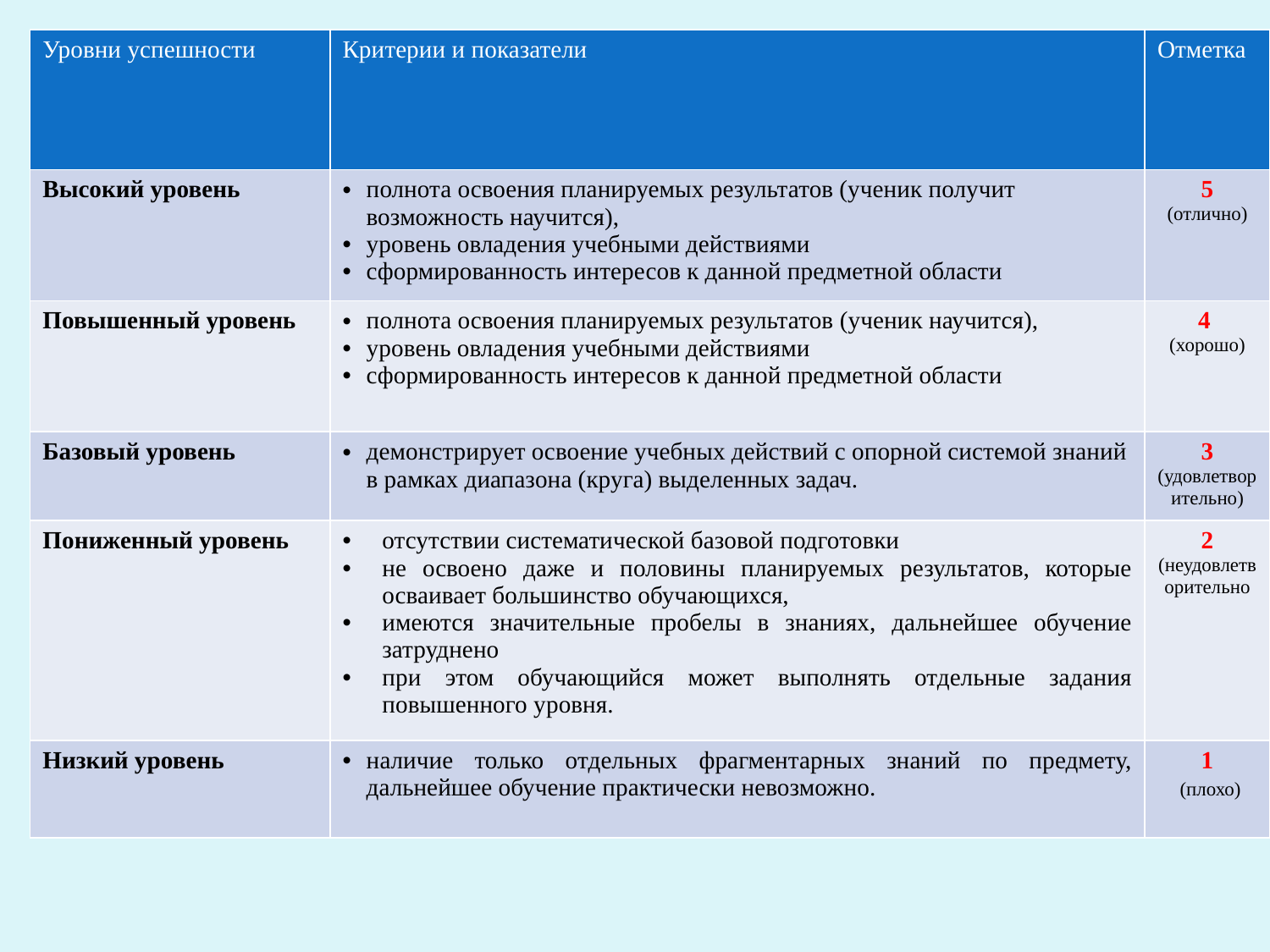

| Уровни успешности | Критерии и показатели | Отметка |
| --- | --- | --- |
| Высокий уровень | полнота освоения планируемых результатов (ученик получит возможность научится), уровень овладения учебными действиями сформированность интересов к данной предметной области | 5 (отлично) |
| Повышенный уровень | полнота освоения планируемых результатов (ученик научится), уровень овладения учебными действиями сформированность интересов к данной предметной области | 4 (хорошо) |
| Базовый уровень | демонстрирует освоение учебных действий с опорной системой знаний в рамках диапазона (круга) выделенных задач. | 3 (удовлетворительно) |
| Пониженный уровень | отсутствии систематической базовой подготовки не освоено даже и половины планируемых результатов, которые осваивает большинство обучающихся, имеются значительные пробелы в знаниях, дальнейшее обучение затруднено при этом обучающийся может выполнять отдельные задания повышенного уровня. | 2 (неудовлетворительно |
| Низкий уровень | наличие только отдельных фрагментарных знаний по предмету, дальнейшее обучение практически невозможно. | 1 (плохо) |
#